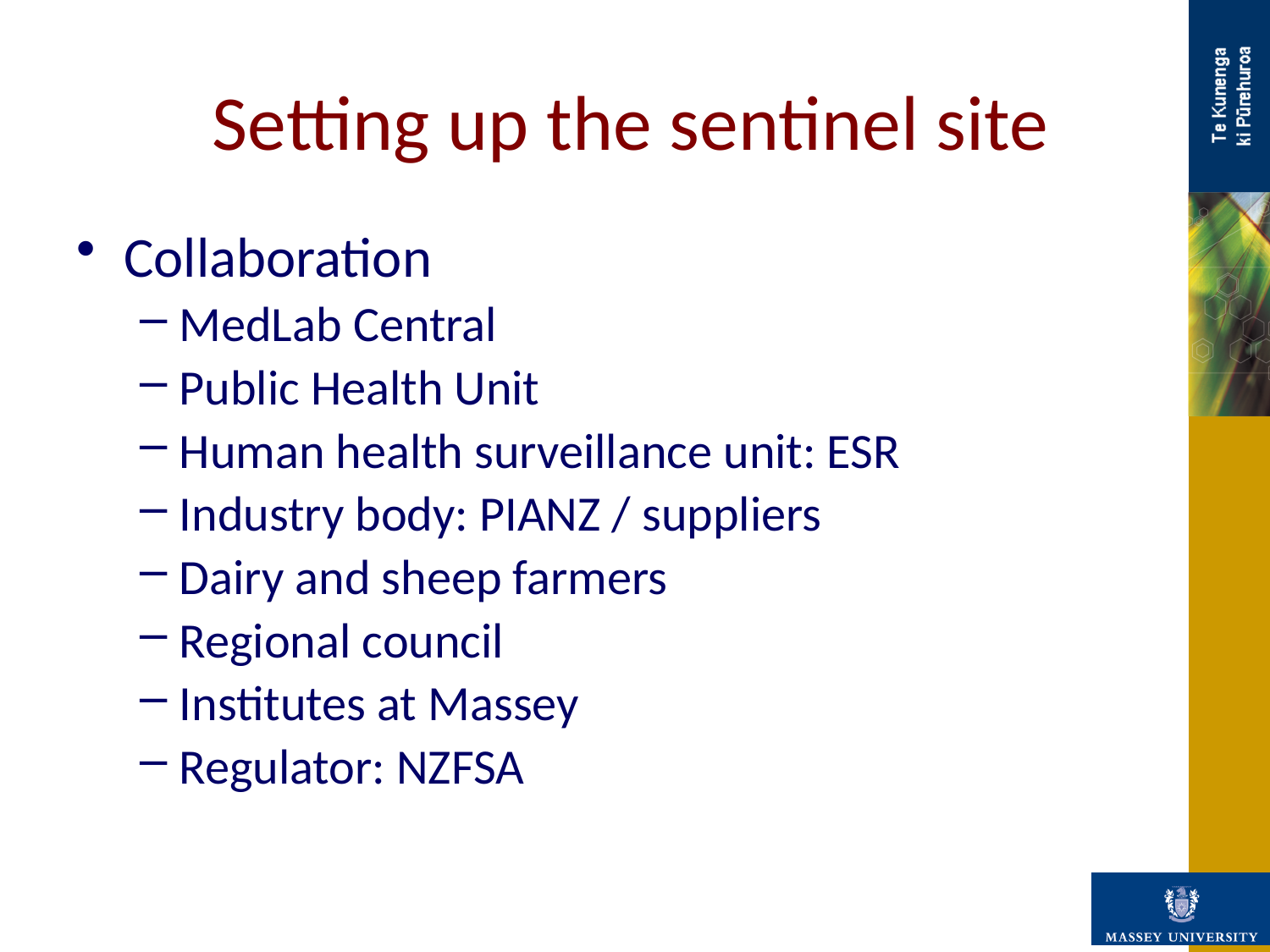

# Setting up the sentinel site
Collaboration
MedLab Central
Public Health Unit
Human health surveillance unit: ESR
Industry body: PIANZ / suppliers
Dairy and sheep farmers
Regional council
Institutes at Massey
Regulator: NZFSA